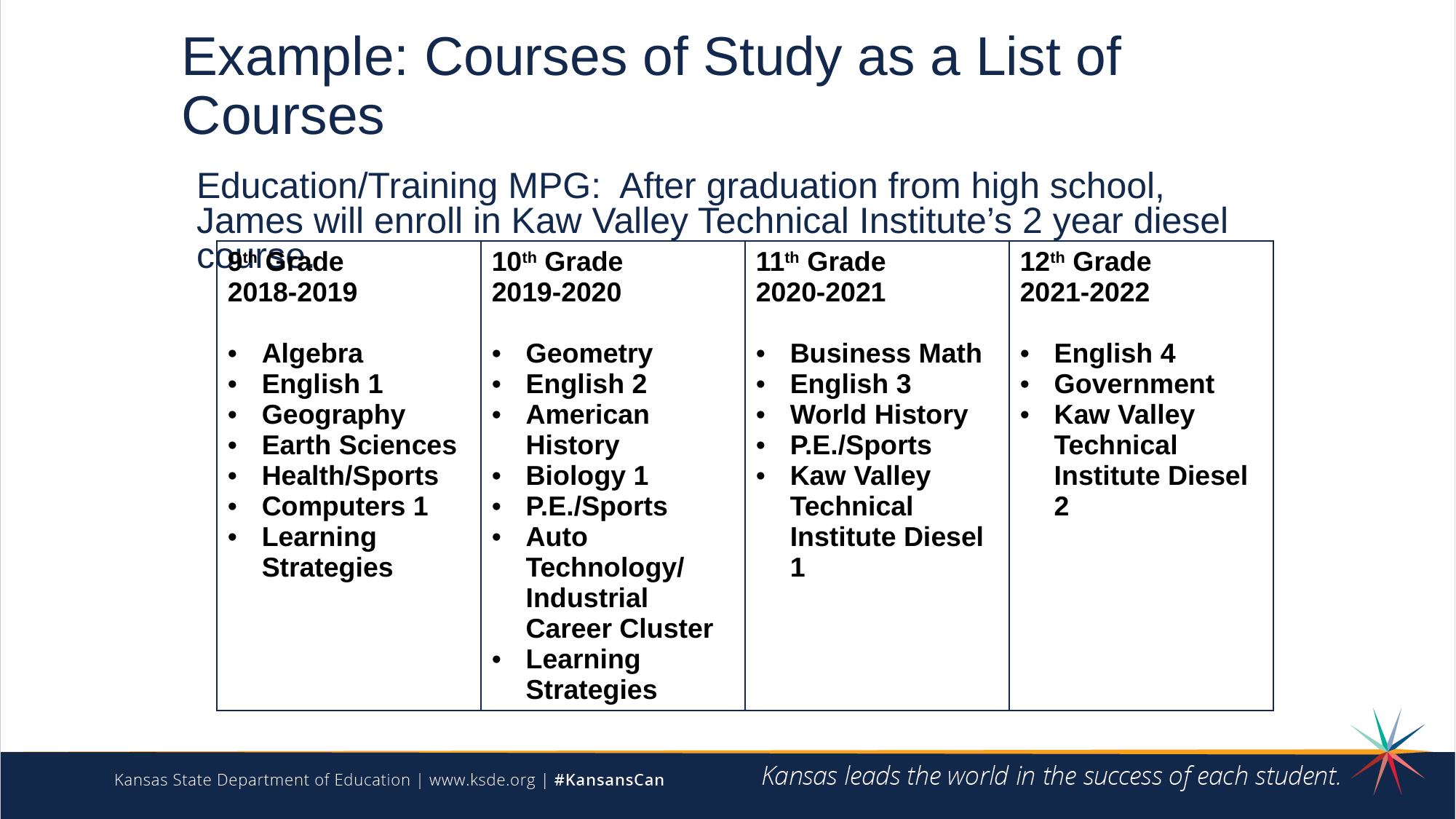

# Example: Courses of Study as a List of Courses
Education/Training MPG:  After graduation from high school, James will enroll in Kaw Valley Technical Institute’s 2 year diesel course.
| 9th Grade 2018-2019 Algebra English 1 Geography Earth Sciences Health/Sports Computers 1 Learning Strategies | 10th Grade 2019-2020 Geometry English 2 American History Biology 1 P.E./Sports Auto Technology/ Industrial Career Cluster Learning Strategies | 11th Grade 2020-2021 Business Math English 3 World History P.E./Sports Kaw Valley Technical Institute Diesel 1 | 12th Grade 2021-2022 English 4 Government Kaw Valley Technical Institute Diesel 2 |
| --- | --- | --- | --- |